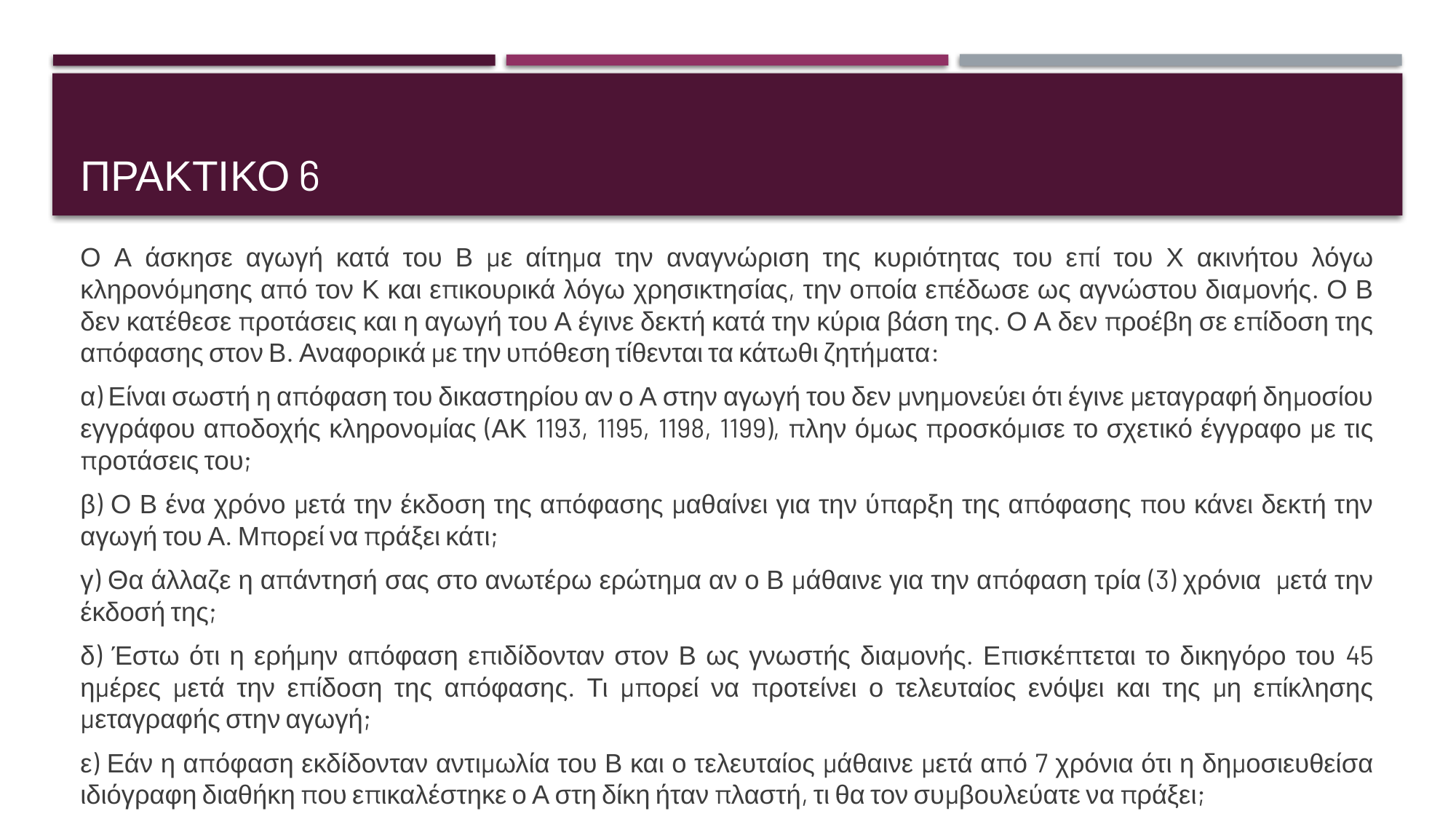

# Πρακτικο 6
Ο Α άσκησε αγωγή κατά του Β με αίτημα την αναγνώριση της κυριότητας του επί του Χ ακινήτου λόγω κληρονόμησης από τον Κ και επικουρικά λόγω χρησικτησίας, την οποία επέδωσε ως αγνώστου διαμονής. Ο Β δεν κατέθεσε προτάσεις και η αγωγή του Α έγινε δεκτή κατά την κύρια βάση της. Ο Α δεν προέβη σε επίδοση της απόφασης στον Β. Αναφορικά με την υπόθεση τίθενται τα κάτωθι ζητήματα:
α) Είναι σωστή η απόφαση του δικαστηρίου αν ο Α στην αγωγή του δεν μνημονεύει ότι έγινε μεταγραφή δημοσίου εγγράφου αποδοχής κληρονομίας (ΑΚ 1193, 1195, 1198, 1199), πλην όμως προσκόμισε το σχετικό έγγραφο με τις προτάσεις του;
β) Ο Β ένα χρόνο μετά την έκδοση της απόφασης μαθαίνει για την ύπαρξη της απόφασης που κάνει δεκτή την αγωγή του Α. Μπορεί να πράξει κάτι;
γ) Θα άλλαζε η απάντησή σας στο ανωτέρω ερώτημα αν ο Β μάθαινε για την απόφαση τρία (3) χρόνια  μετά την έκδοσή της;
δ) Έστω ότι η ερήμην απόφαση επιδίδονταν στον Β ως γνωστής διαμονής. Επισκέπτεται το δικηγόρο του 45 ημέρες μετά την επίδοση της απόφασης. Τι μπορεί να προτείνει ο τελευταίος ενόψει και της μη επίκλησης μεταγραφής στην αγωγή;
ε) Εάν η απόφαση εκδίδονταν αντιμωλία του Β και ο τελευταίος μάθαινε μετά από 7 χρόνια ότι η δημοσιευθείσα ιδιόγραφη διαθήκη που επικαλέστηκε ο Α στη δίκη ήταν πλαστή, τι θα τον συμβουλεύατε να πράξει;